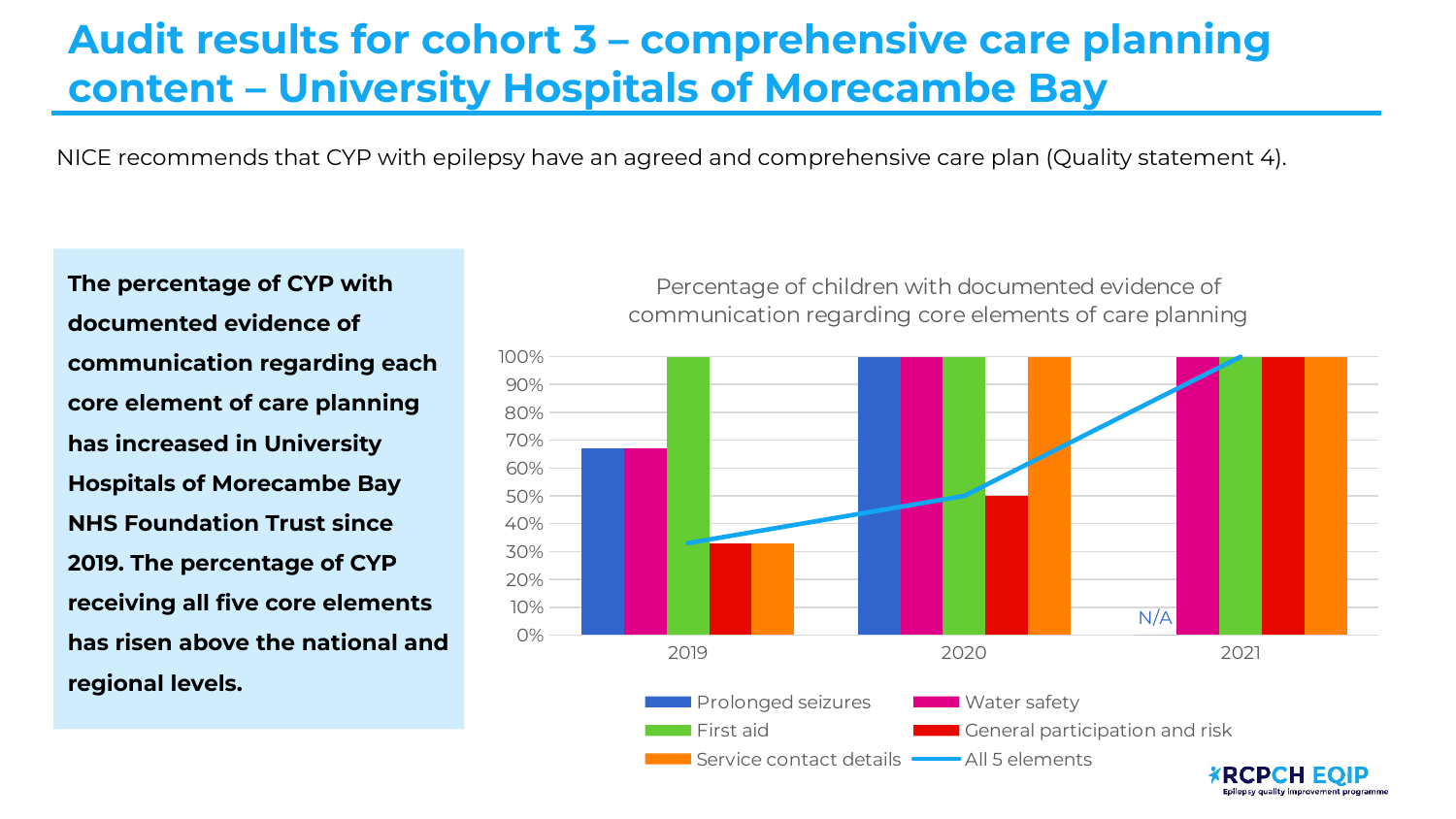

# Audit results for cohort 3 – comprehensive care planning content – University Hospitals of Morecambe Bay
NICE recommends that CYP with epilepsy have an agreed and comprehensive care plan (Quality statement 4).
The percentage of CYP with documented evidence of communication regarding each core element of care planning has increased in University Hospitals of Morecambe Bay NHS Foundation Trust since 2019. The percentage of CYP receiving all five core elements has risen above the national and regional levels.

### Chart: Percentage of children with documented evidence of communication regarding core elements of care planning

| Category | Prolonged seizures | Water safety | First aid | General participation and risk | Service contact details | All 5 elements |
|---|---|---|---|---|---|---|
| 2019 | 0.67 | 0.67 | 1.0 | 0.33 | 0.33 | 0.33 |
| 2020 | 1.0 | 1.0 | 1.0 | 0.5 | 1.0 | 0.5 |
| 2021 | 0.0 | 1.0 | 1.0 | 1.0 | 1.0 | 1.0 |